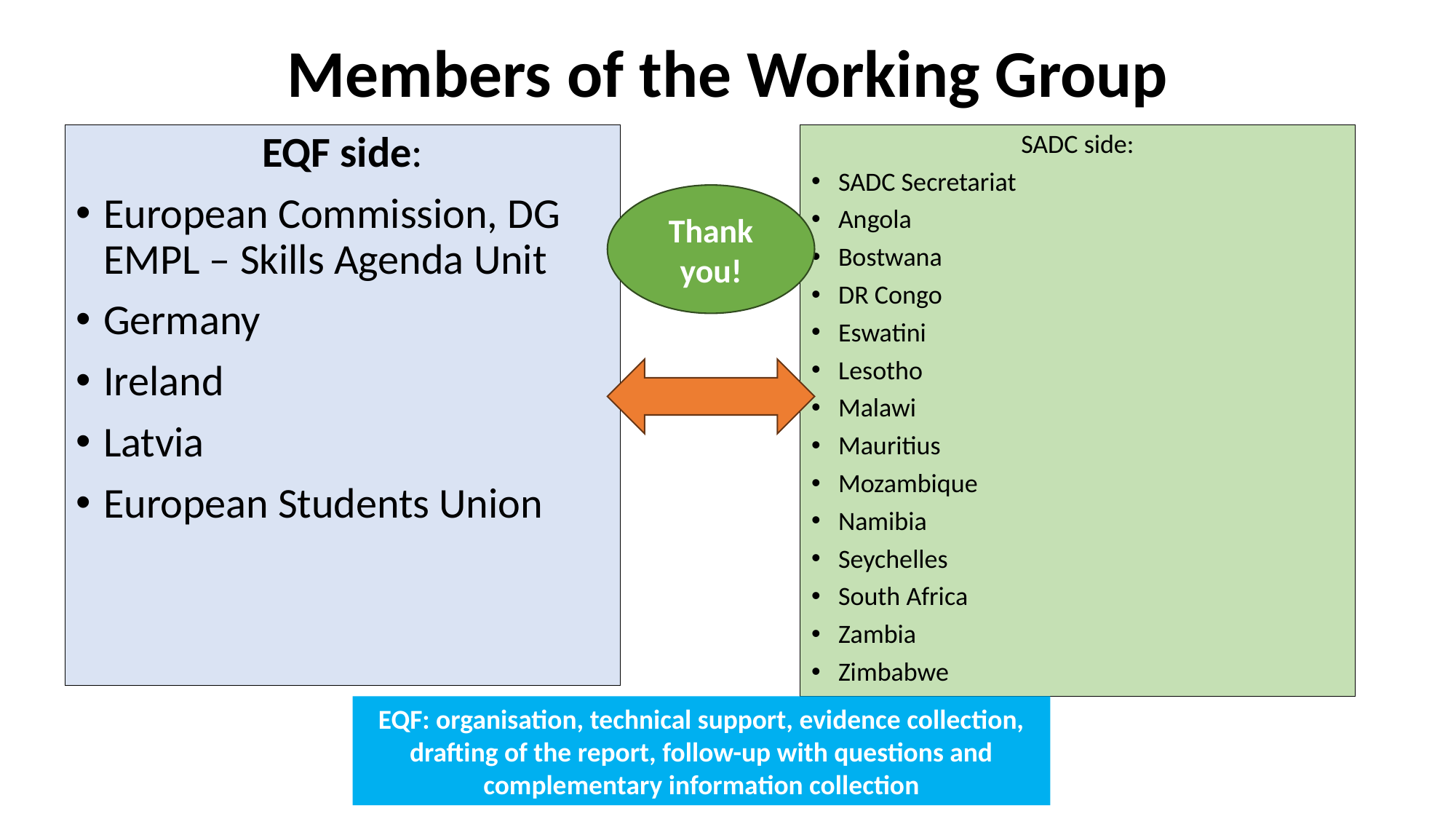

# Members of the Working Group
EQF side:
European Commission, DG EMPL – Skills Agenda Unit
Germany
Ireland
Latvia
European Students Union
SADC side:
SADC Secretariat
Angola
Bostwana
DR Congo
Eswatini
Lesotho
Malawi
Mauritius
Mozambique
Namibia
Seychelles
South Africa
Zambia
Zimbabwe

Thank you!

EQF: organisation, technical support, evidence collection, drafting of the report, follow-up with questions and complementary information collection